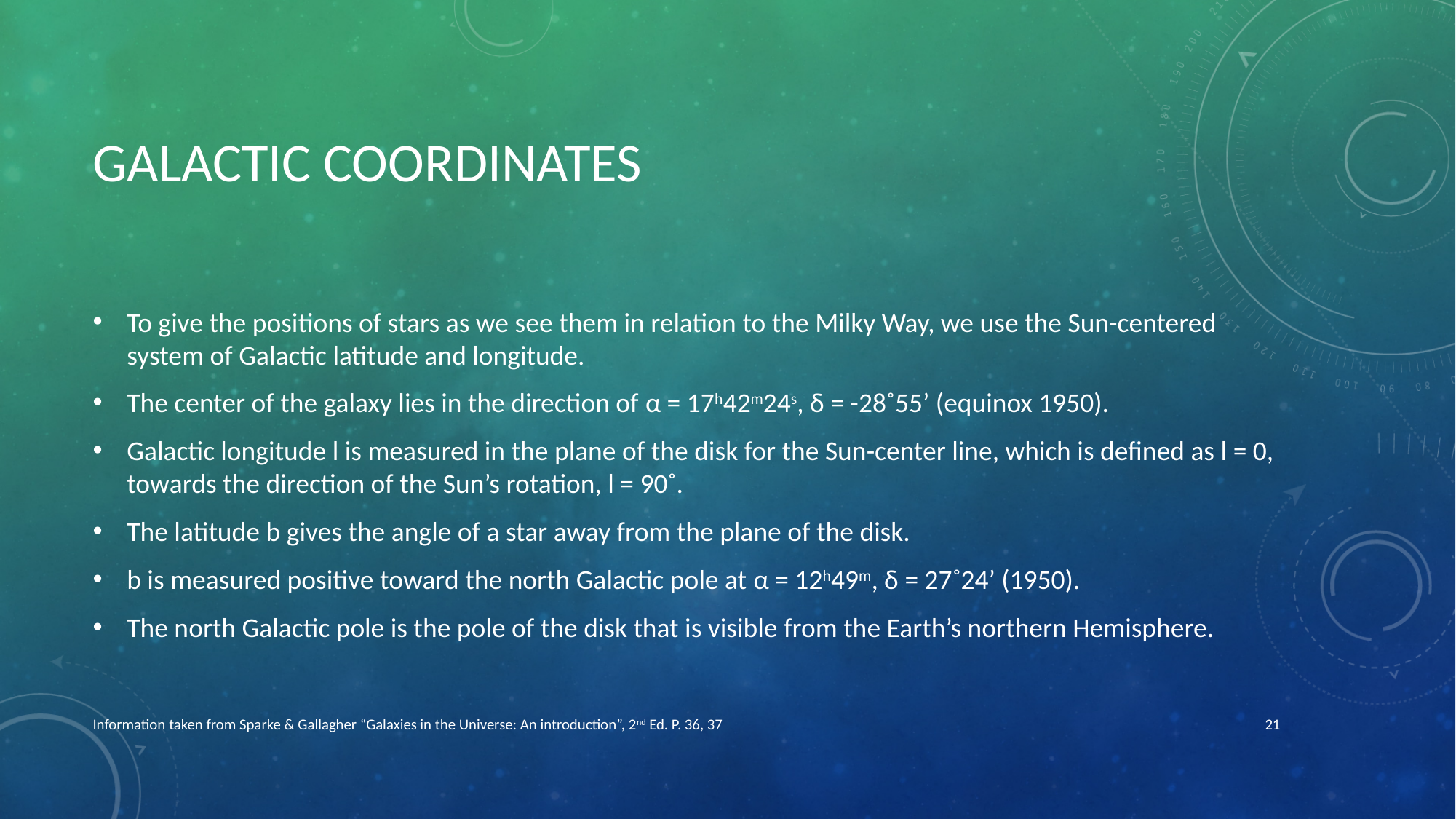

# Galactic coordinates
To give the positions of stars as we see them in relation to the Milky Way, we use the Sun-centered system of Galactic latitude and longitude.
The center of the galaxy lies in the direction of α = 17h42m24s, δ = -28˚55’ (equinox 1950).
Galactic longitude l is measured in the plane of the disk for the Sun-center line, which is defined as l = 0, towards the direction of the Sun’s rotation, l = 90˚.
The latitude b gives the angle of a star away from the plane of the disk.
b is measured positive toward the north Galactic pole at α = 12h49m, δ = 27˚24’ (1950).
The north Galactic pole is the pole of the disk that is visible from the Earth’s northern Hemisphere.
Information taken from Sparke & Gallagher “Galaxies in the Universe: An introduction”, 2nd Ed. P. 36, 37
21